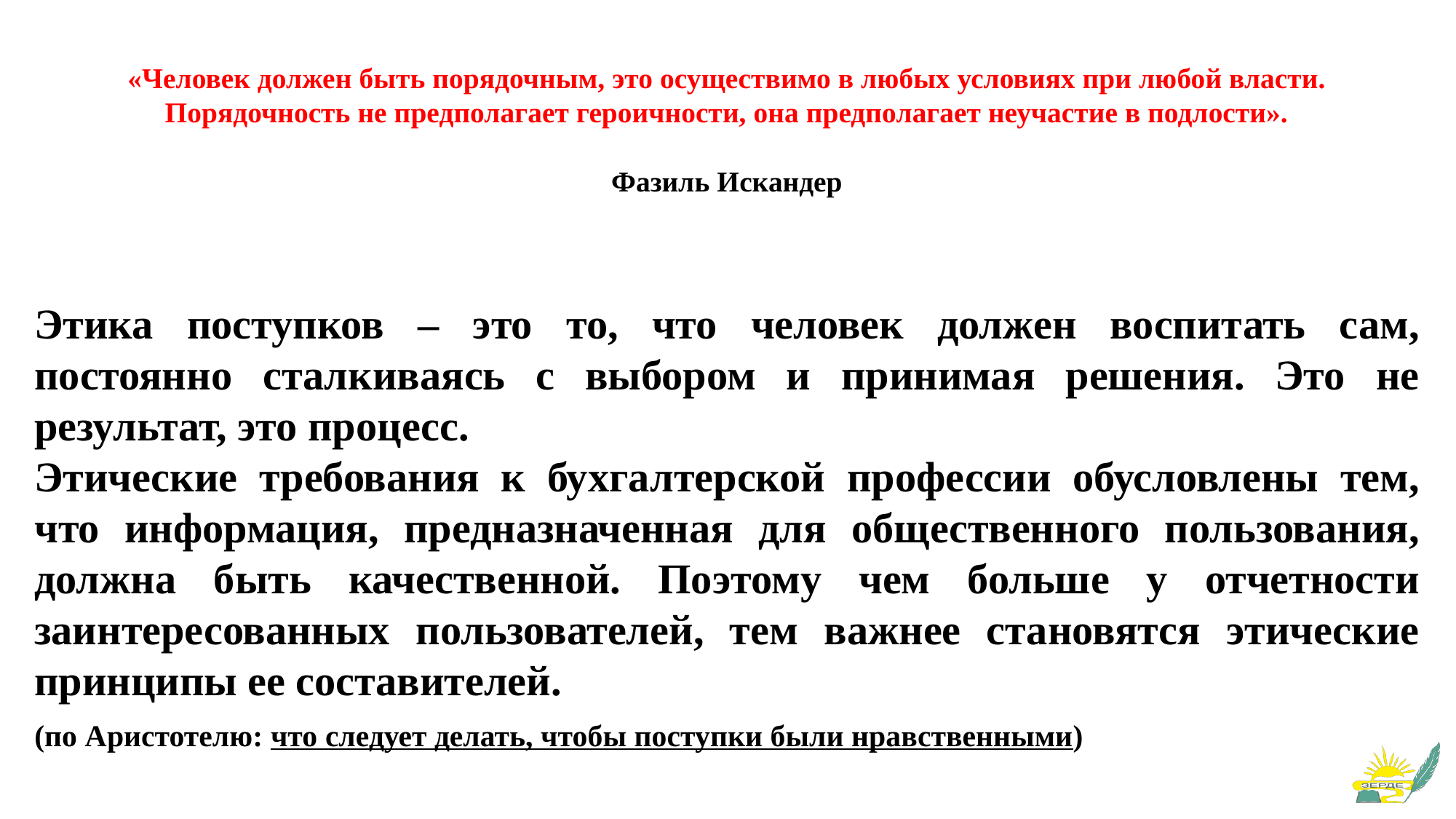

# «Человек должен быть порядочным, это осуществимо в любых условиях при любой власти. Порядочность не предполагает героичности, она предполагает неучастие в подлости». Фазиль Искандер
Этика поступков – это то, что человек должен воспитать сам, постоянно сталкиваясь с выбором и принимая решения. Это не результат, это процесс.
Этические требования к бухгалтерской профессии обусловлены тем, что информация, предназначенная для общественного пользования, должна быть качественной. Поэтому чем больше у отчетности заинтересованных пользователей, тем важнее становятся этические принципы ее составителей.
(по Аристотелю: что следует делать, чтобы поступки были нравственными)